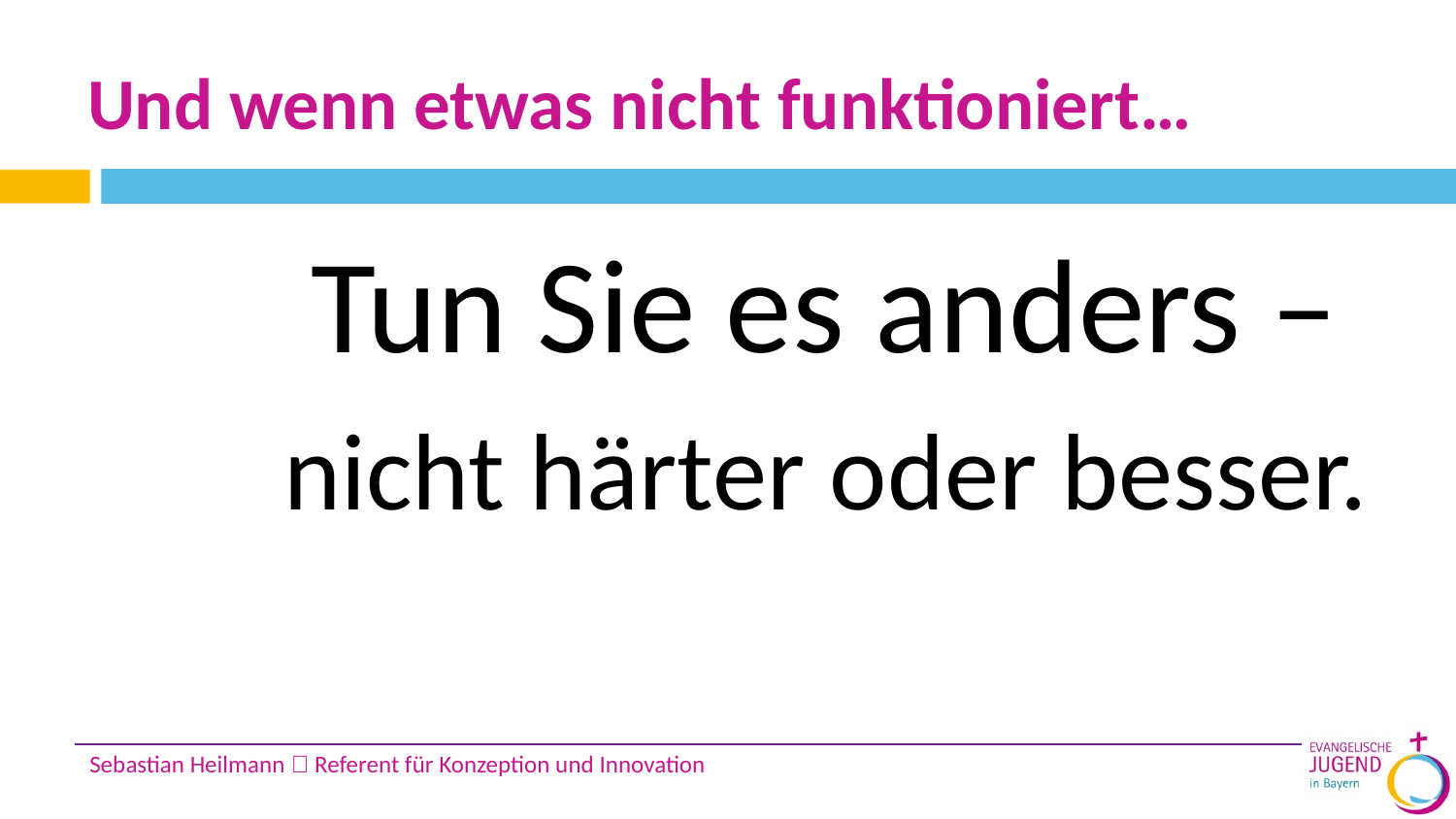

# Und wenn etwas nicht funktioniert…
Tun Sie es anders –
nicht härter oder besser.